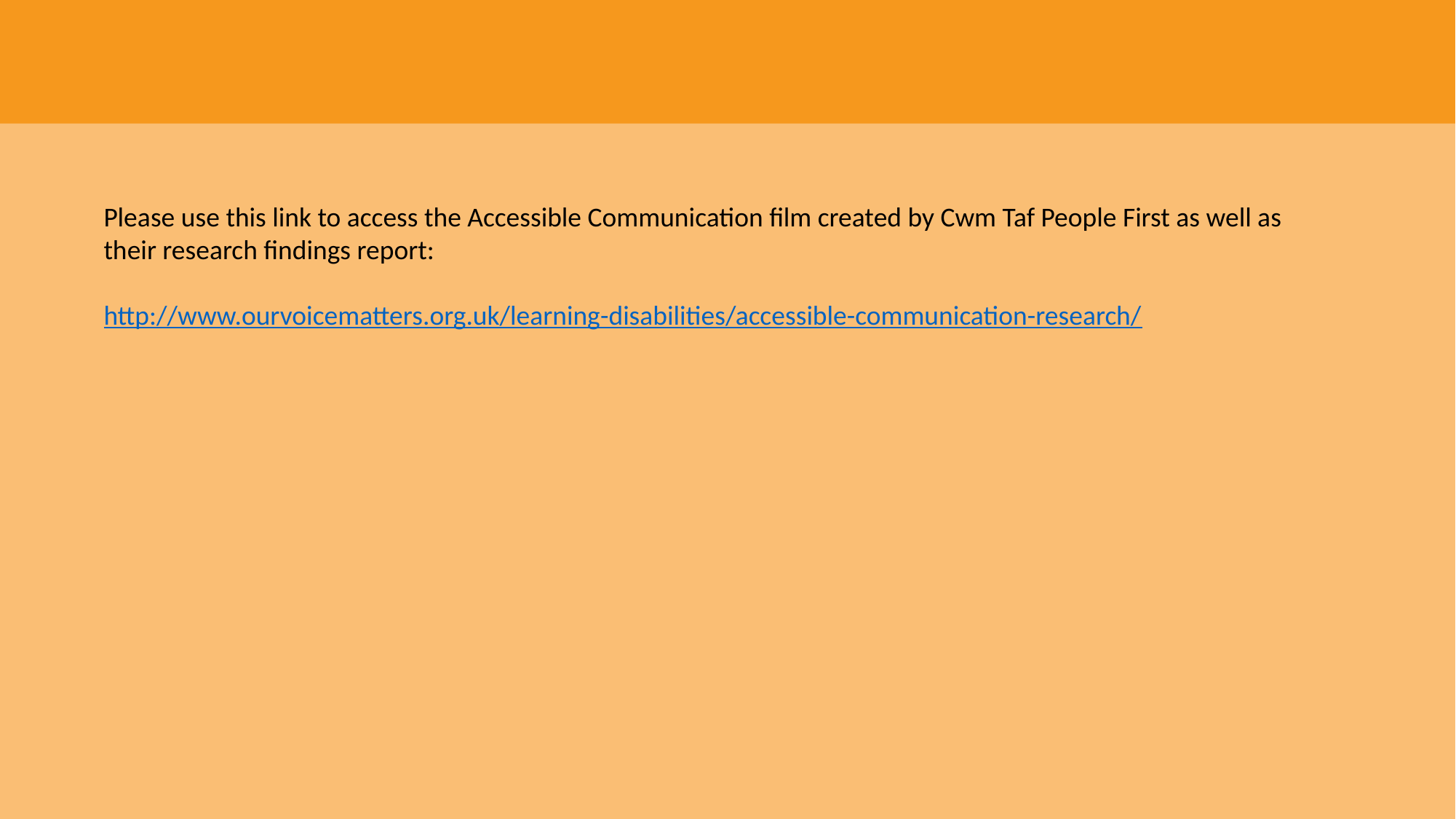

Please use this link to access the Accessible Communication film created by Cwm Taf People First as well as their research findings report:

http://www.ourvoicematters.org.uk/learning-disabilities/accessible-communication-research/